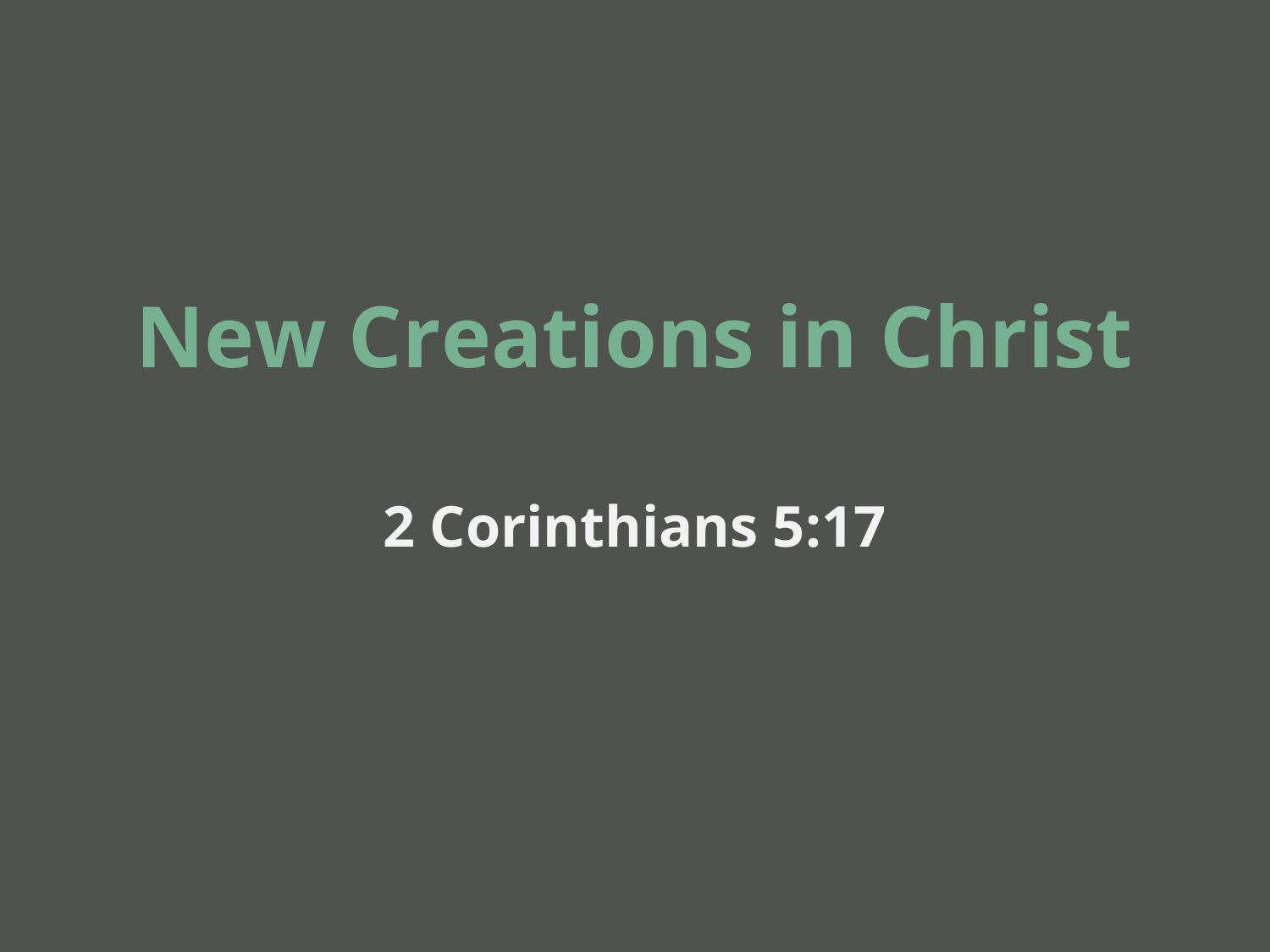

# New Creations in Christ
2 Corinthians 5:17